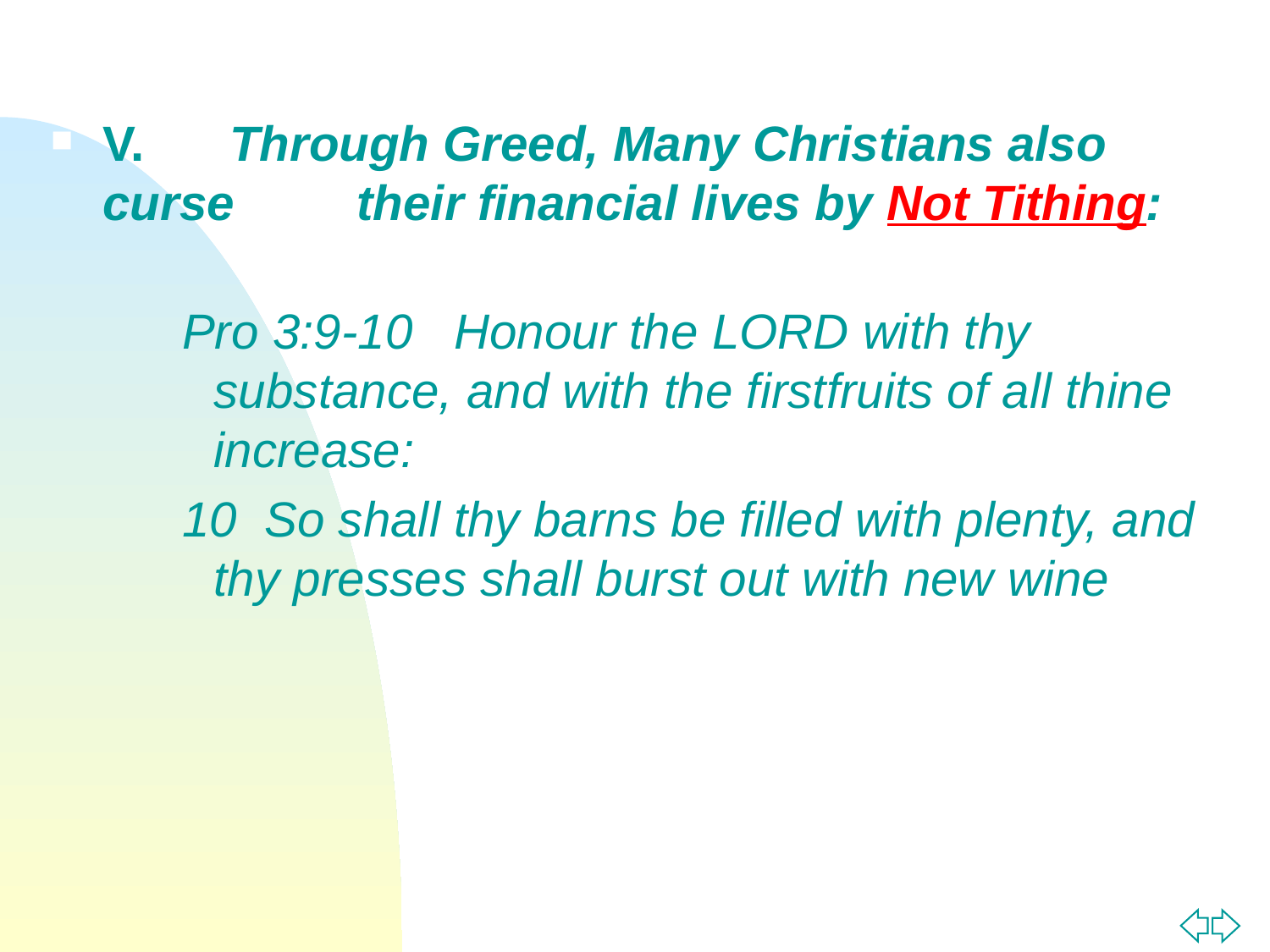

V.	Through Greed, Many Christians also curse 	their financial lives by Not Tithing:

Pro 3:9-10   Honour the LORD with thy substance, and with the firstfruits of all thine increase:
10  So shall thy barns be filled with plenty, and thy presses shall burst out with new wine